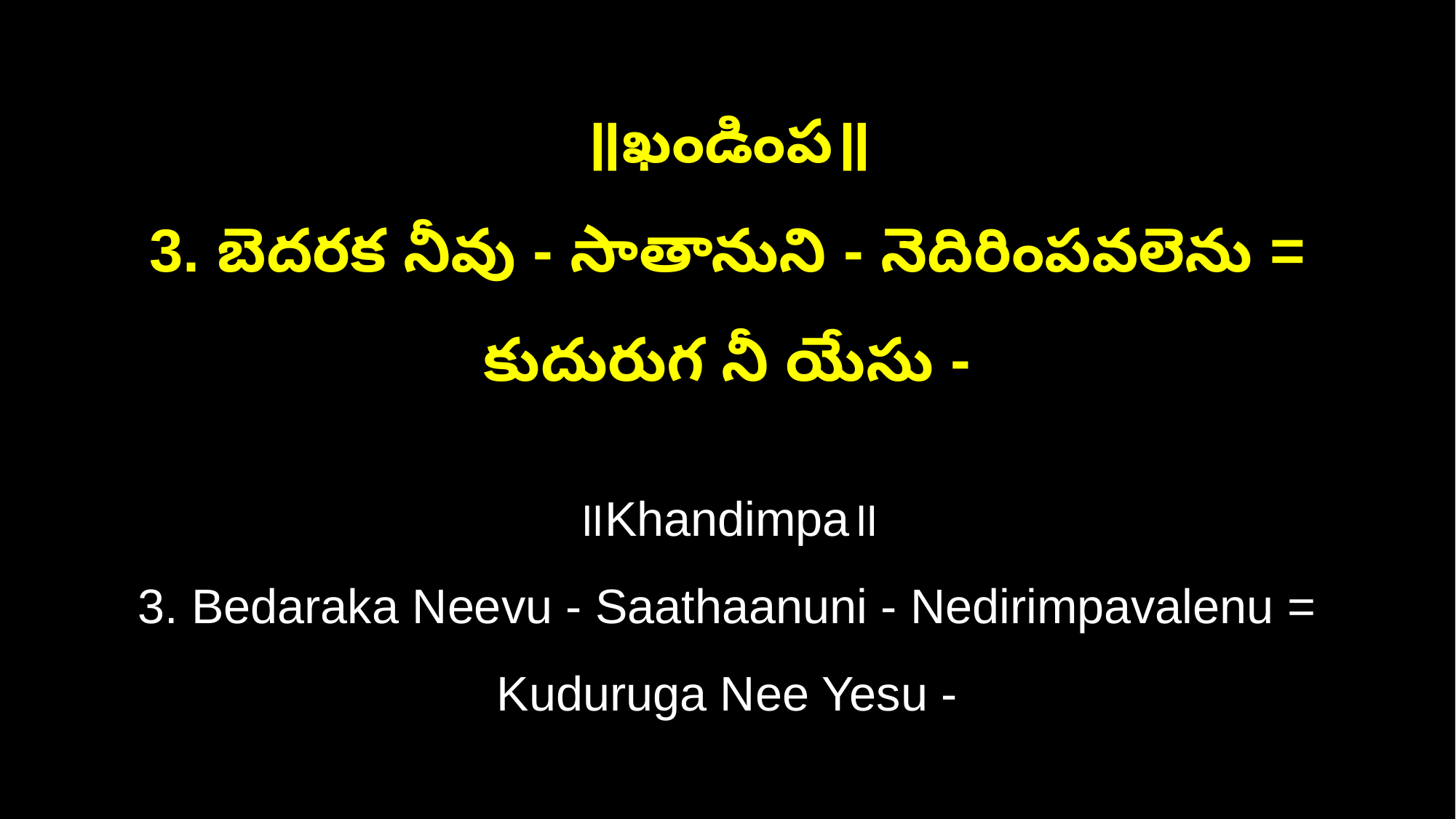

॥ఖండింప॥
3. బెదరక నీవు - సాతానుని - నెదిరింపవలెను = కుదురుగ నీ యేసు -
॥Khandimpa॥
3. Bedaraka Neevu - Saathaanuni - Nedirimpavalenu = Kuduruga Nee Yesu -